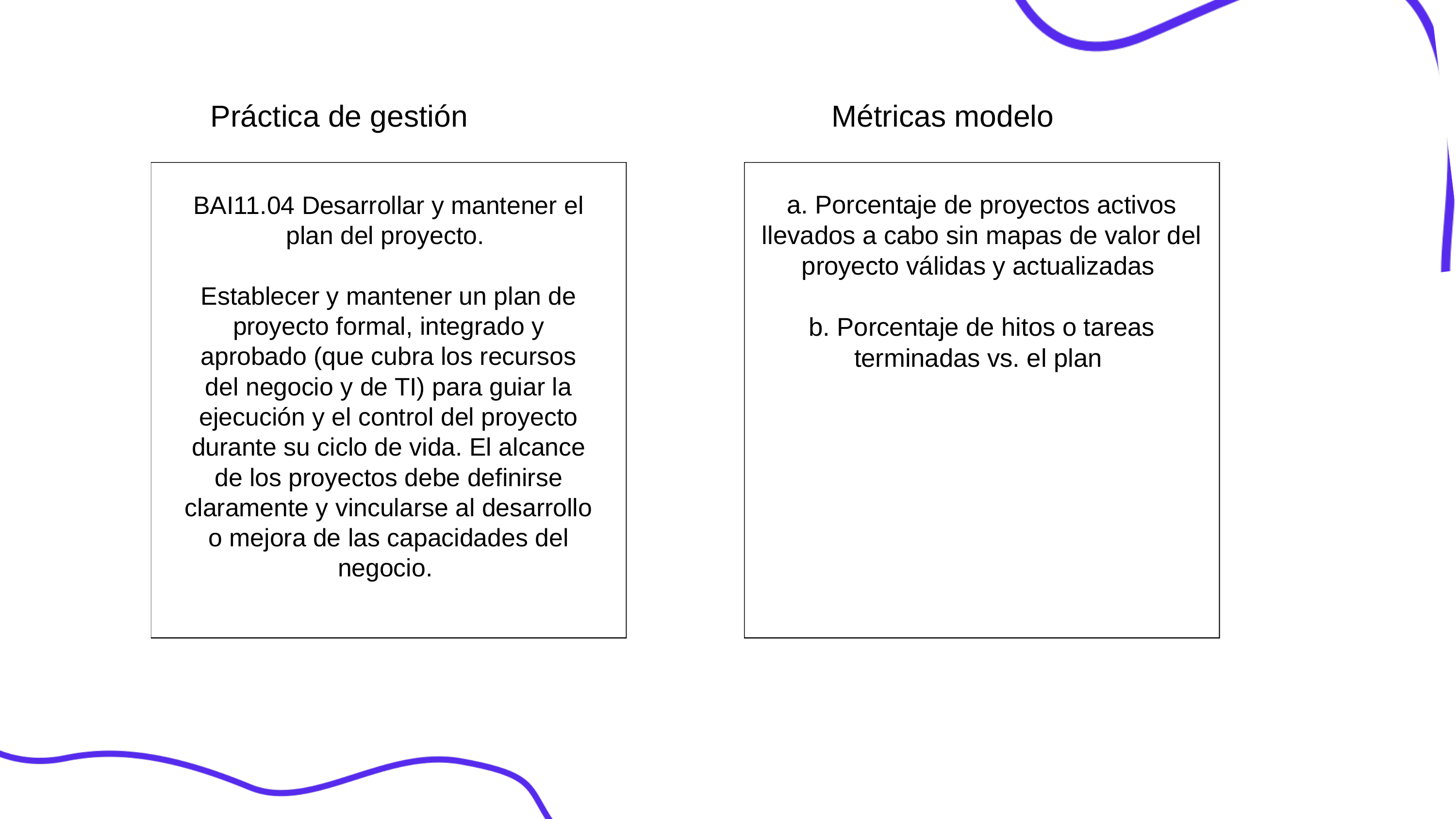

Práctica de gestión
Métricas modelo

a. Porcentaje de proyectos activos llevados a cabo sin mapas de valor del proyecto válidas y actualizadas

b. Porcentaje de hitos o tareas terminadas vs. el plan

BAI11.04 Desarrollar y mantener el plan del proyecto.

Establecer y mantener un plan de proyecto formal, integrado y aprobado (que cubra los recursos del negocio y de TI) para guiar la ejecución y el control del proyecto durante su ciclo de vida. El alcance de los proyectos debe definirse claramente y vincularse al desarrollo o mejora de las capacidades del negocio.